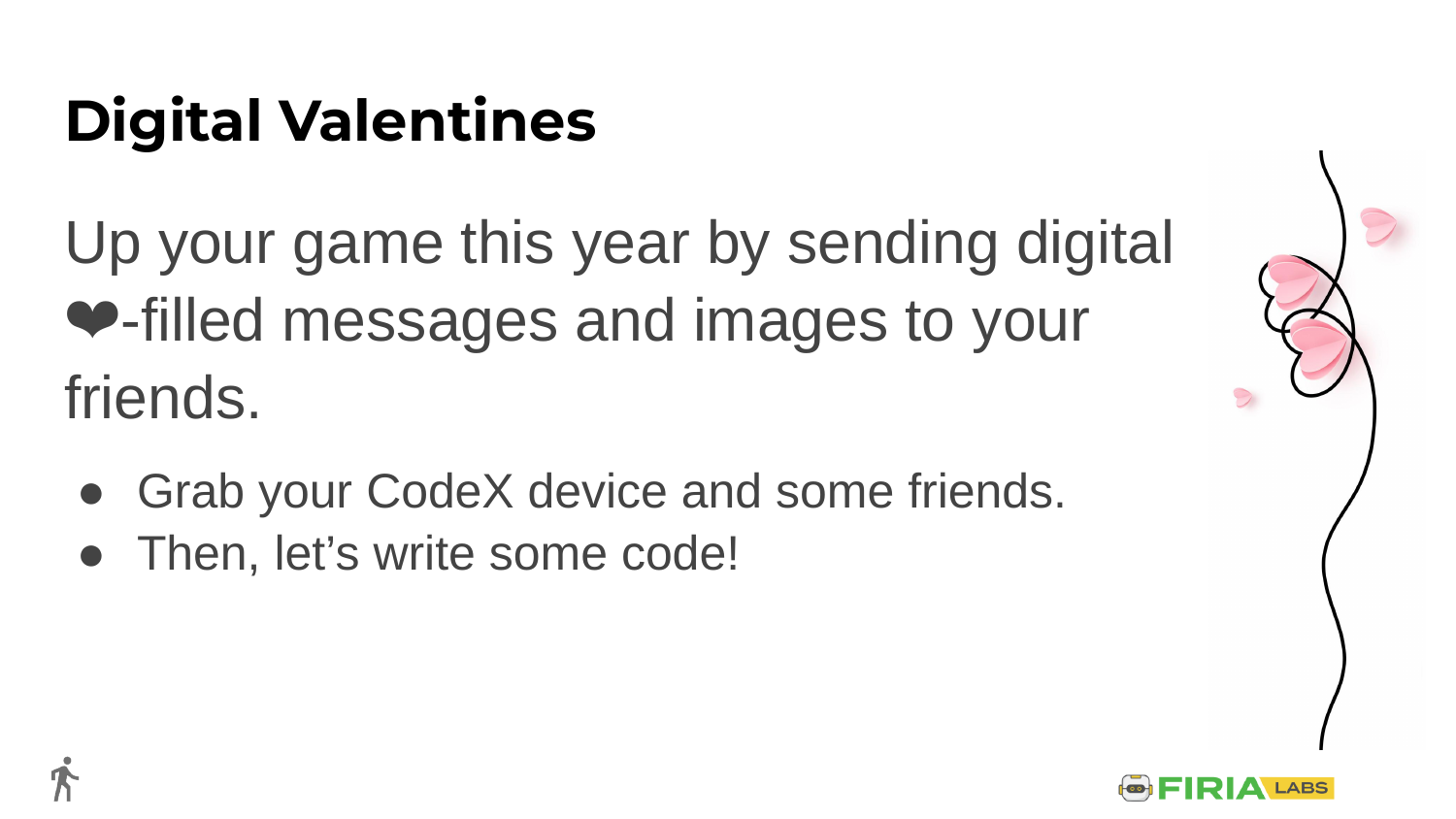

# Digital Valentines
Up your game this year by sending digital ❤️-filled messages and images to your friends.
Grab your CodeX device and some friends.
Then, let’s write some code!